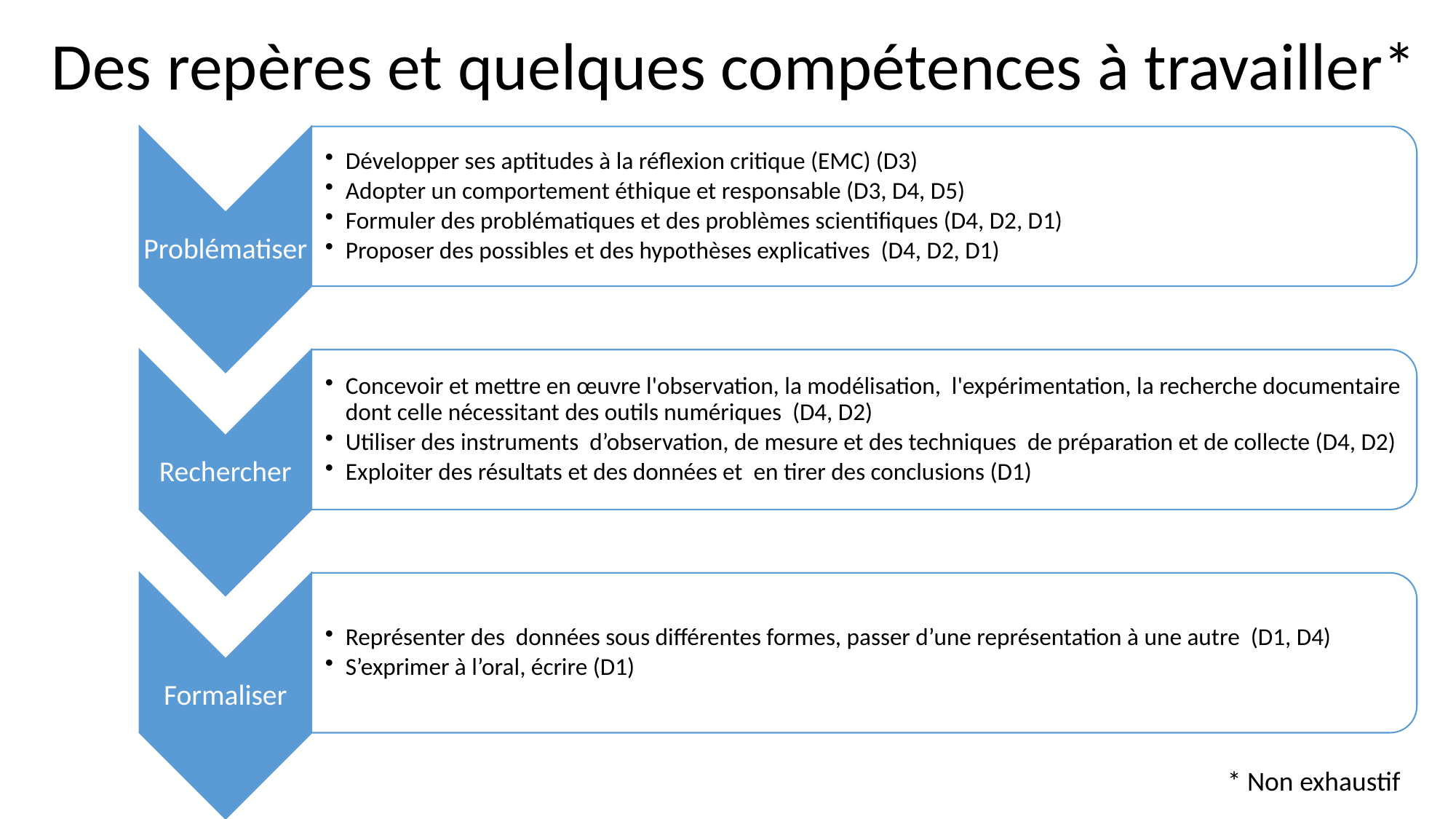

Des repères et quelques compétences à travailler*
Problématiser
Développer ses aptitudes à la réflexion critique (EMC) (D3)
Adopter un comportement éthique et responsable (D3, D4, D5)
Formuler des problématiques et des problèmes scientifiques (D4, D2, D1)
Proposer des possibles et des hypothèses explicatives  (D4, D2, D1)
Rechercher
Concevoir et mettre en œuvre l'observation, la modélisation,  l'expérimentation, la recherche documentaire dont celle nécessitant des outils numériques  (D4, D2)
Utiliser des instruments  d’observation, de mesure et des techniques  de préparation et de collecte (D4, D2)
Exploiter des résultats et des données et  en tirer des conclusions (D1)
Formaliser
Représenter des  données sous différentes formes, passer d’une représentation à une autre  (D1, D4)
S’exprimer à l’oral, écrire (D1)

* Non exhaustif